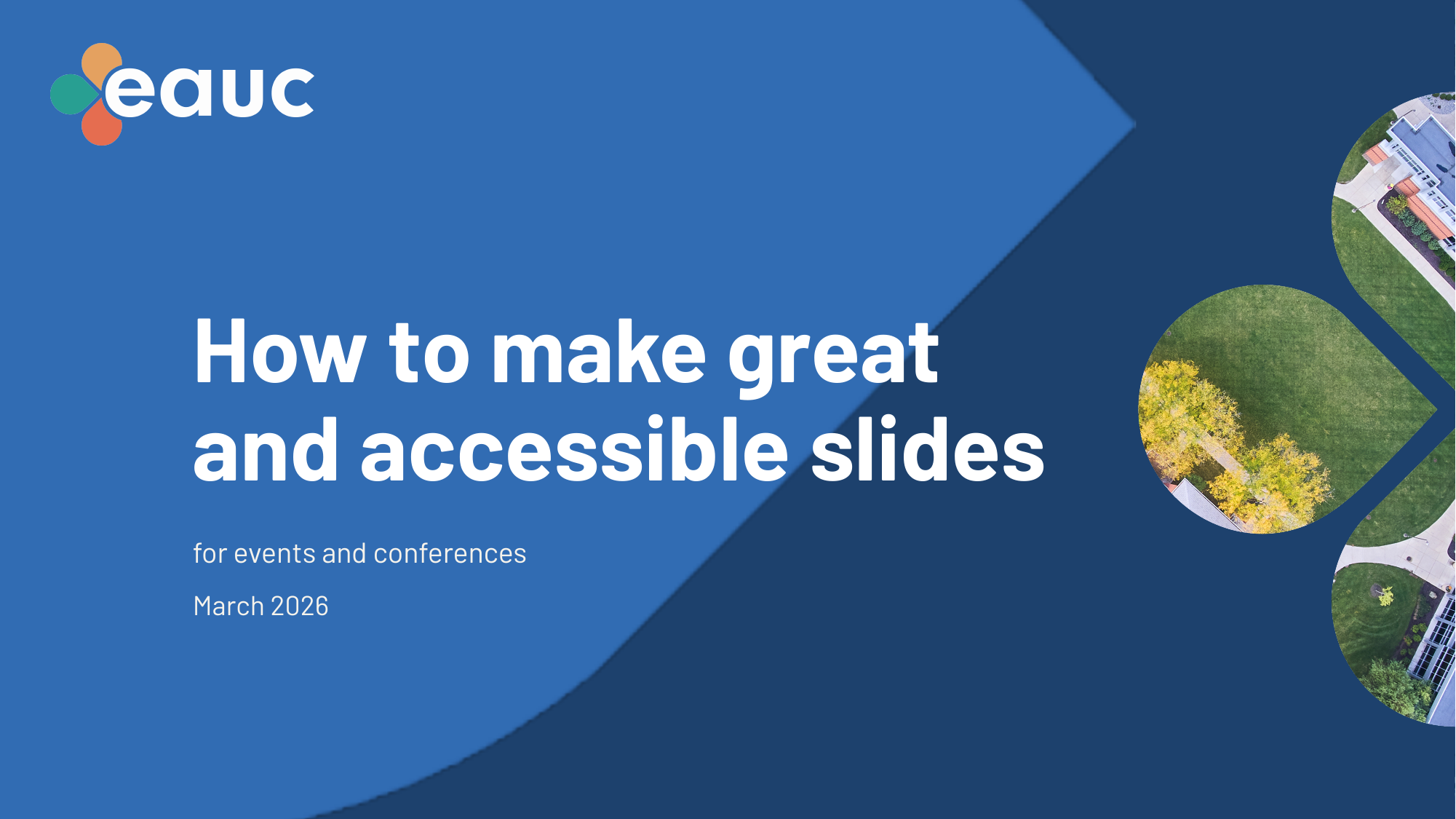

# How to make great and accessible slides
for events and conferences
March 2026